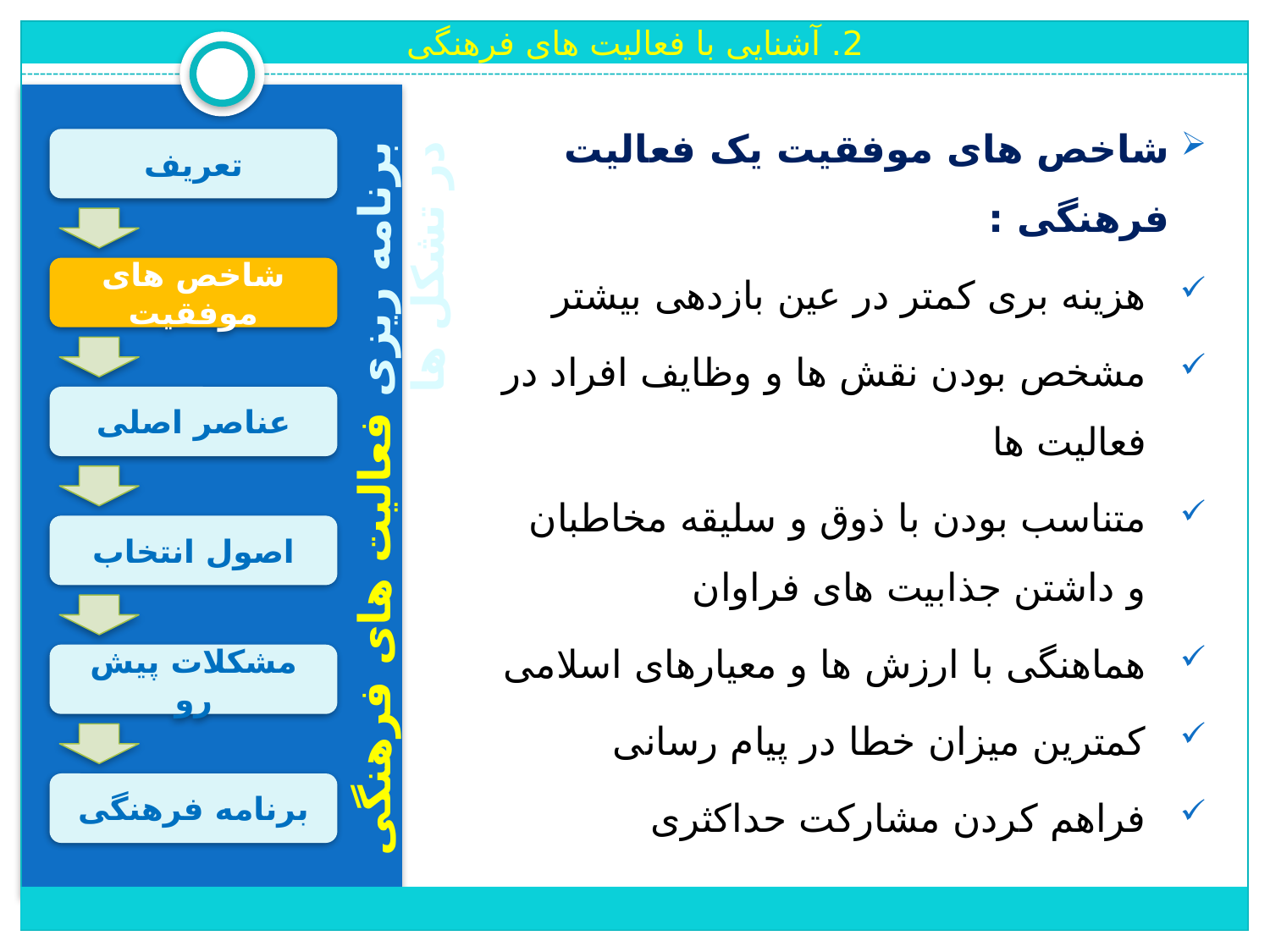

2. آشنایی با فعالیت های فرهنگی
شاخص های موفقیت یک فعالیت فرهنگی :
هزینه بری کمتر در عین بازدهی بیشتر
مشخص بودن نقش ها و وظایف افراد در فعالیت ها
متناسب بودن با ذوق و سلیقه مخاطبان
و داشتن جذابیت های فراوان
هماهنگی با ارزش ها و معیارهای اسلامی
کمترین میزان خطا در پیام رسانی
فراهم کردن مشارکت حداکثری
تعریف

شاخص های موفقیت

عناصر اصلی

برنامه ریزی فعالیت های فرهنگی در تشکل ها
اصول انتخاب

مشکلات پیش رو

برنامه فرهنگی